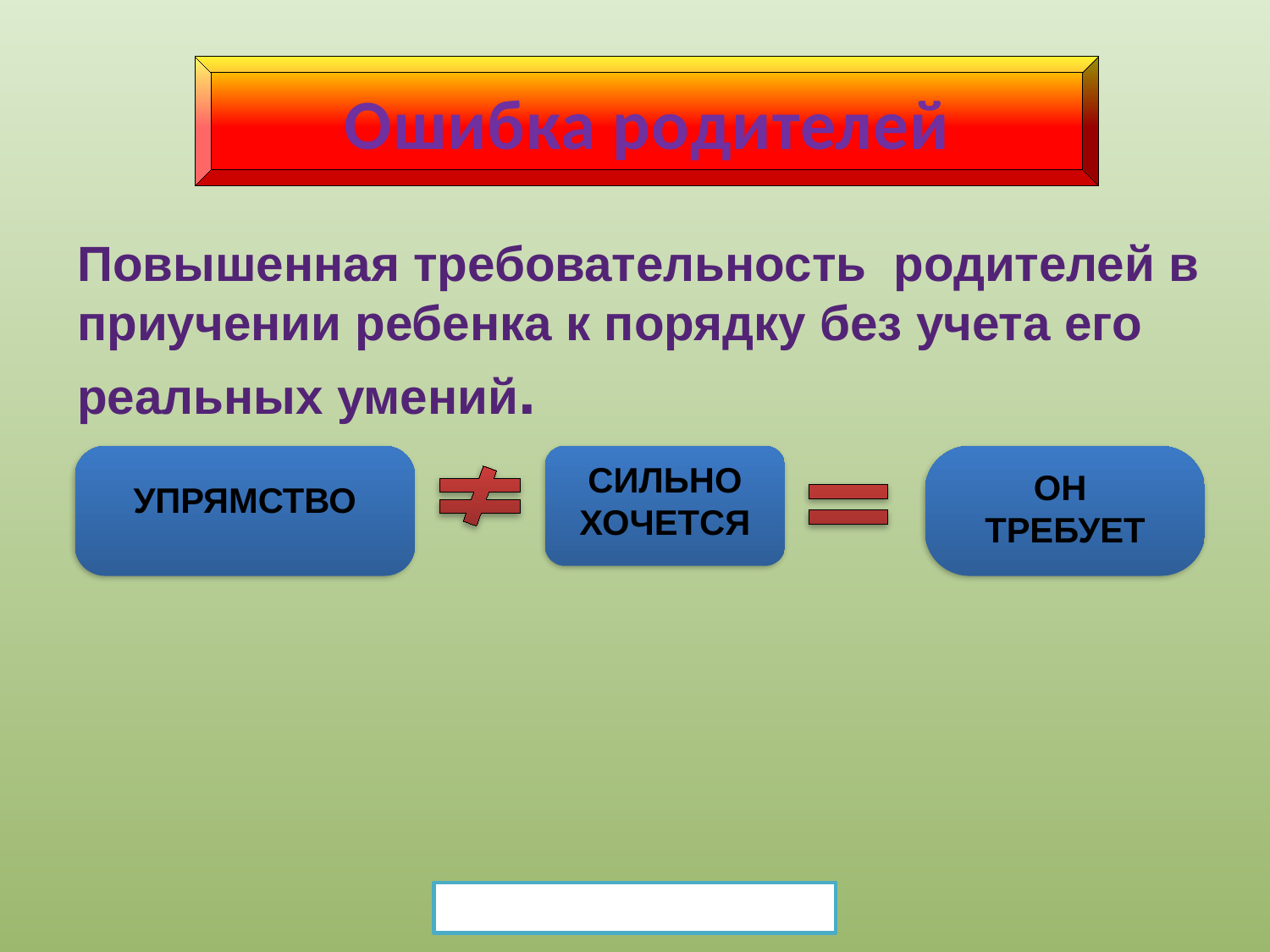

Ошибка родителей
Повышенная требовательность  родителей в приучении ребенка к порядку без учета его реальных умений.

УПРЯМСТВО
СИЛЬНО ХОЧЕТСЯ
ОН
ТРЕБУЕТ